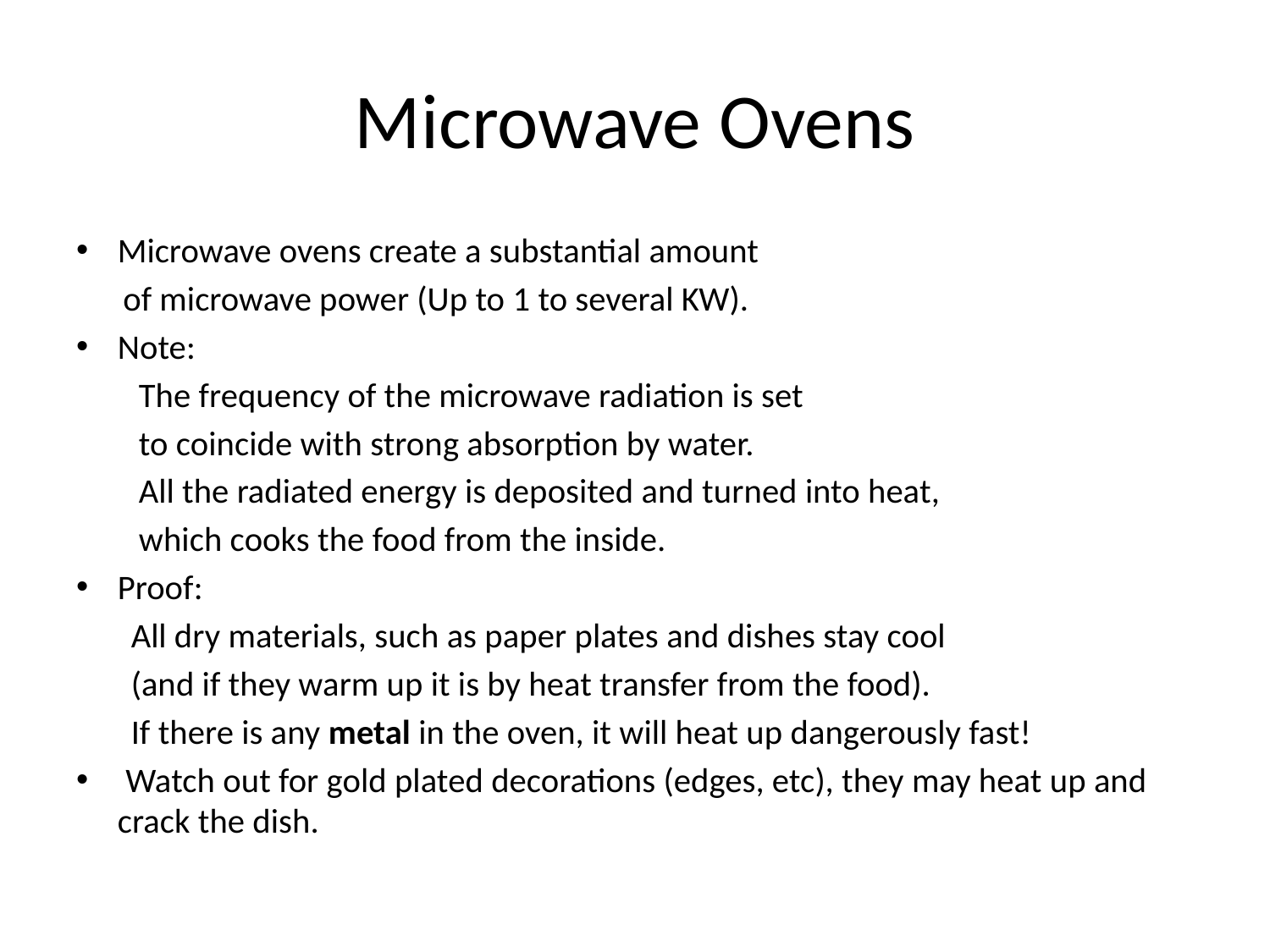

# Microwave Ovens
Microwave ovens create a substantial amount
      of microwave power (Up to 1 to several KW).
Note:
        The frequency of the microwave radiation is set
        to coincide with strong absorption by water.
        All the radiated energy is deposited and turned into heat,
        which cooks the food from the inside.
Proof:
       All dry materials, such as paper plates and dishes stay cool
       (and if they warm up it is by heat transfer from the food).
       If there is any metal in the oven, it will heat up dangerously fast!
 Watch out for gold plated decorations (edges, etc), they may heat up and    crack the dish.